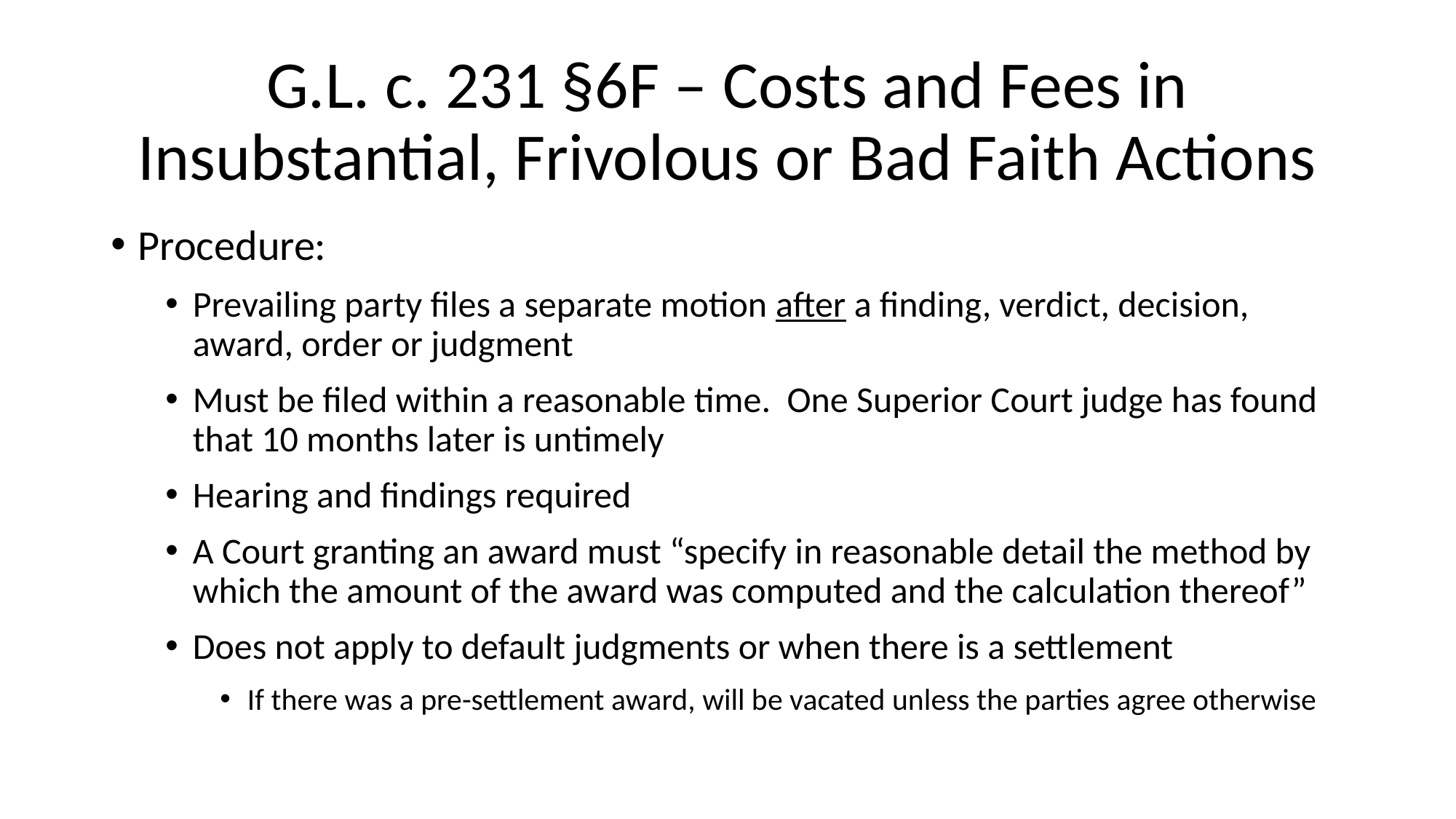

# G.L. c. 231 §6F – Costs and Fees in Insubstantial, Frivolous or Bad Faith Actions
Procedure:
Prevailing party files a separate motion after a finding, verdict, decision, award, order or judgment
Must be filed within a reasonable time.  One Superior Court judge has found that 10 months later is untimely
Hearing and findings required
A Court granting an award must “specify in reasonable detail the method by which the amount of the award was computed and the calculation thereof”
Does not apply to default judgments or when there is a settlement
If there was a pre-settlement award, will be vacated unless the parties agree otherwise